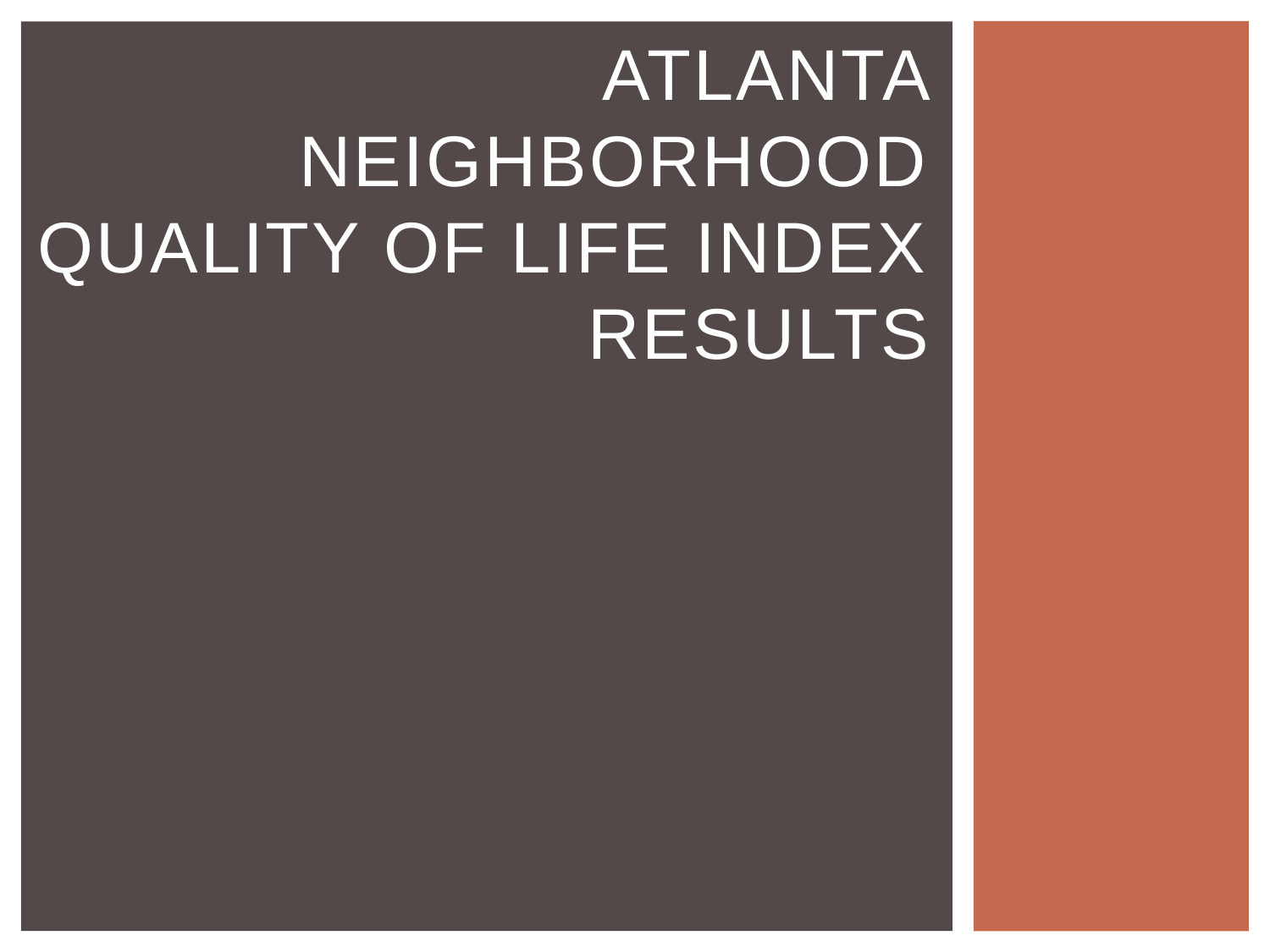

# Atlanta Neighborhood Quality of Life Index Results